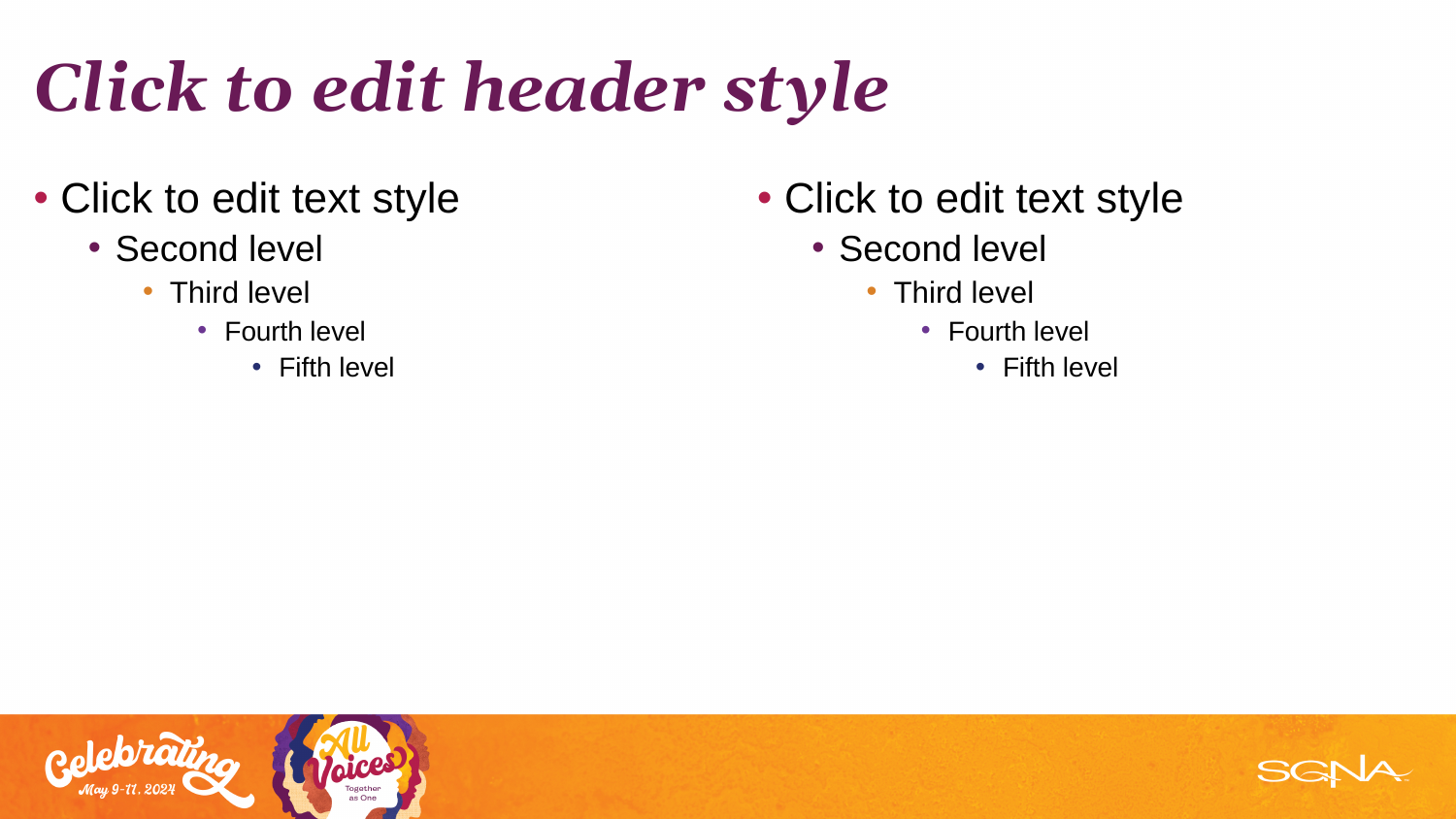

# Click to edit header style
Click to edit text style
Second level
Third level
Fourth level
Fifth level

Click to edit text style
Second level
Third level
Fourth level
Fifth level